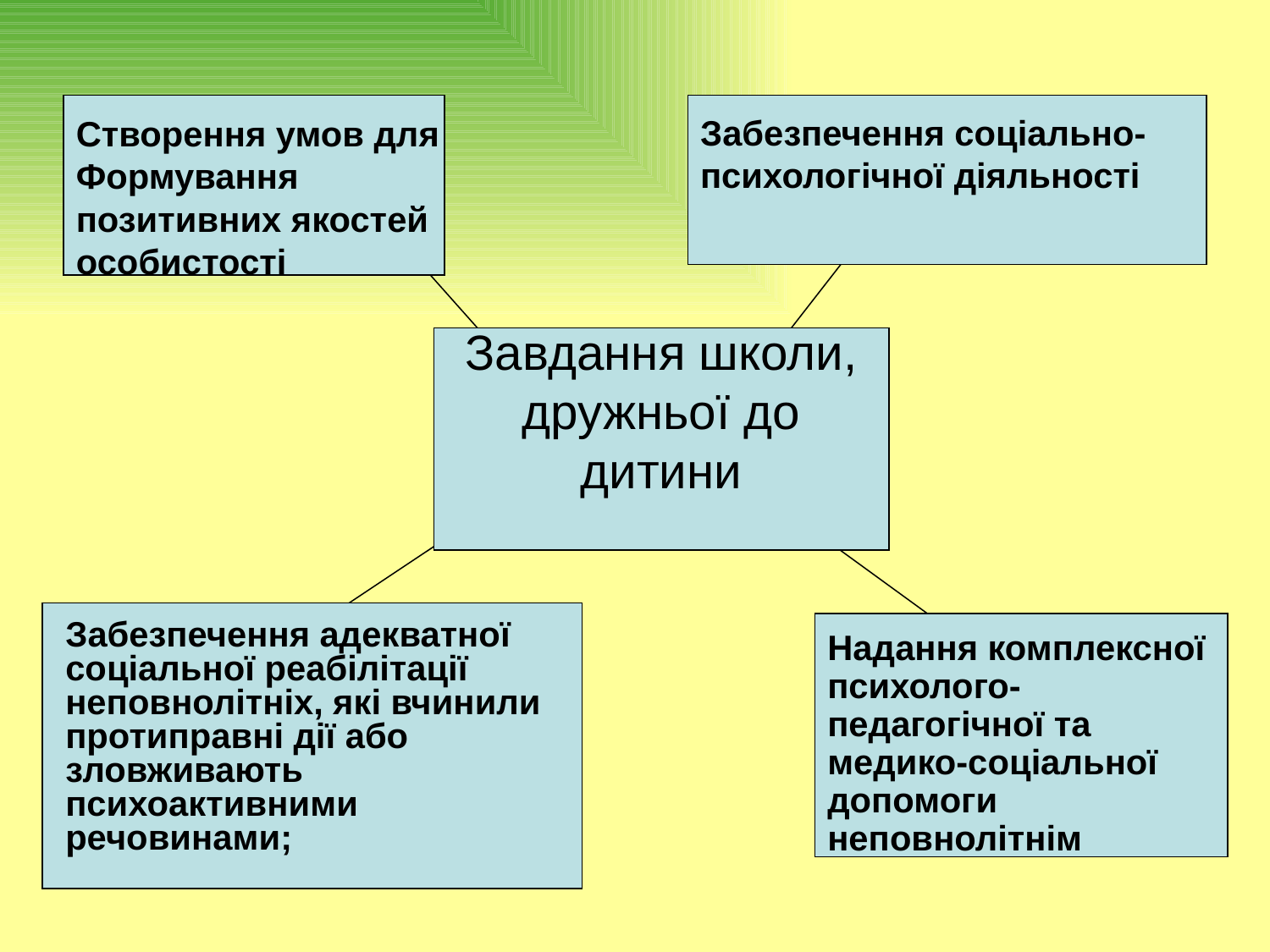

Забезпечення соціально-психологічної діяльності
Створення умов для
Формування
позитивних якостей
особистості

Завдання школи,
дружньої до
 дитини

Забезпечення адекватної соціальної реабілітації неповнолітніх, які вчинили протиправні дії або зловживають психоактивними речовинами;

Надання комплексної психолого-педагогічної та медико-соціальної допомоги неповнолітнім